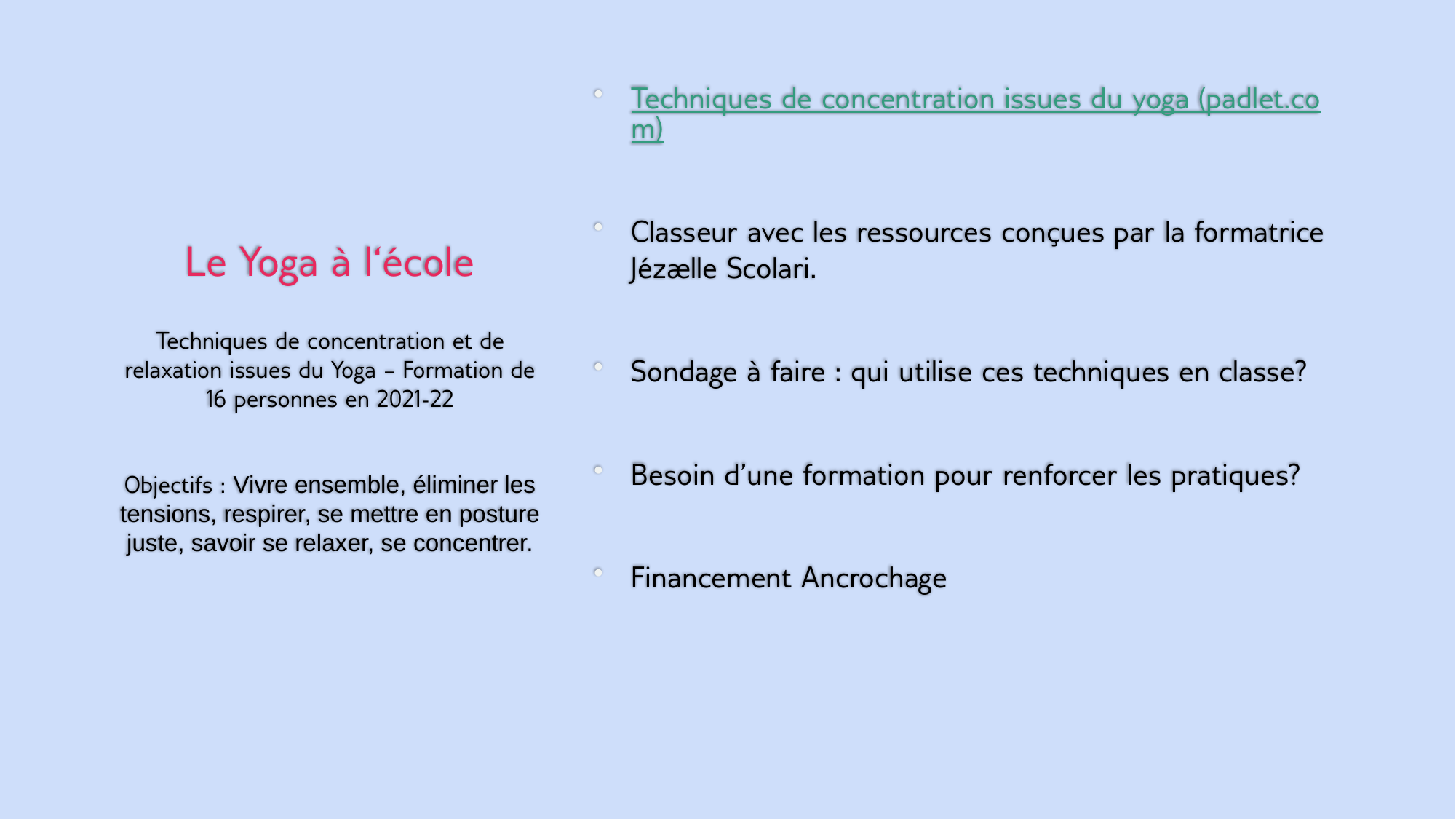

# Le Yoga à l‘école
Techniques de concentration issues du yoga (padlet.com)

Classeur avec les ressources conçues par la formatrice Jézaelle Scolari.

Sondage à faire : qui utilise ces techniques en classe?

Besoin d’une formation pour renforcer les pratiques?

Financement Ancrochage
Techniques de concentration et de relaxation issues du Yoga – Formation de 16 personnes en 2021-22

Objectifs : Vivre ensemble, éliminer les tensions, respirer, se mettre en posture juste, savoir se relaxer, se concentrer.